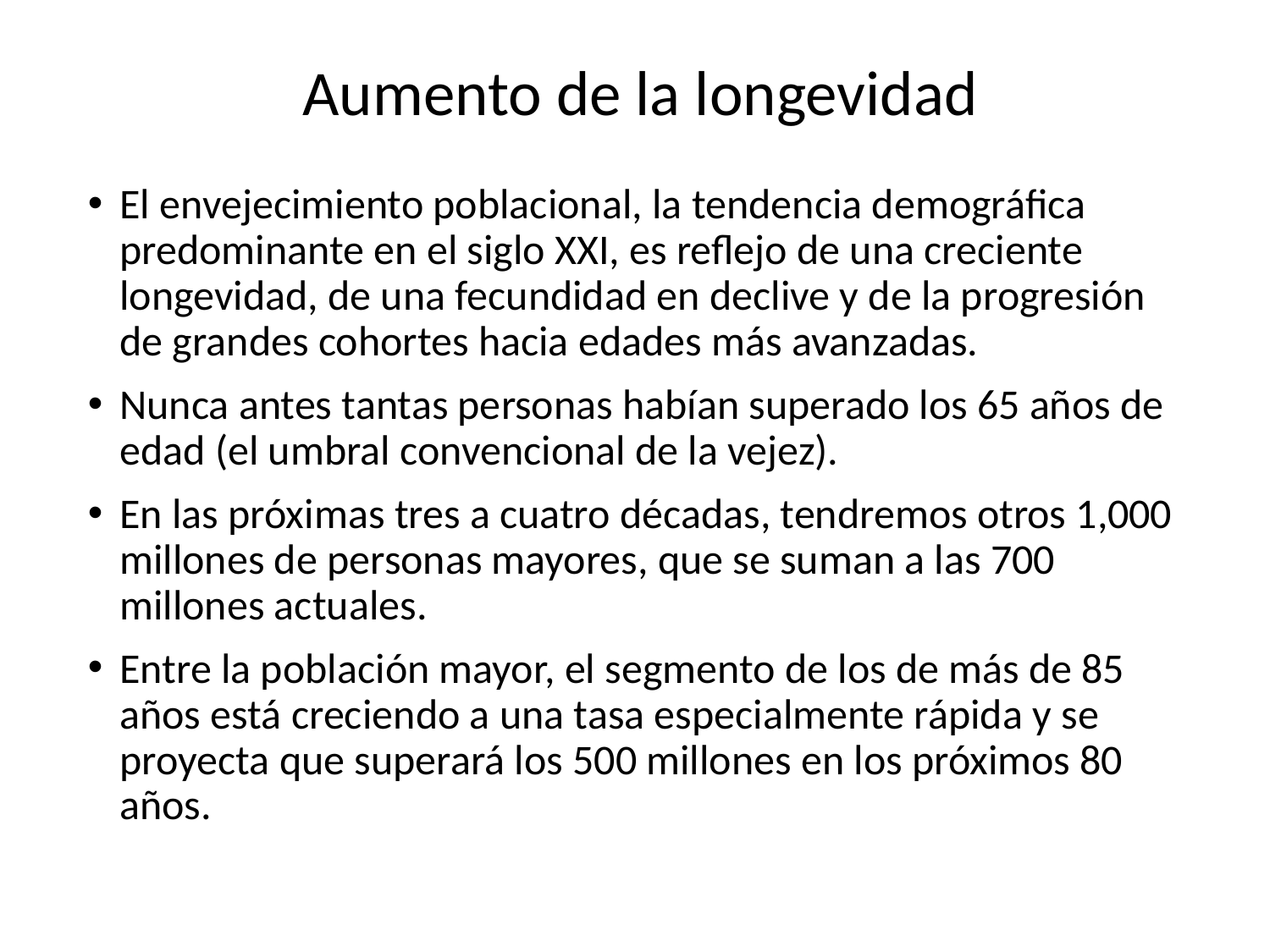

# Aumento de la longevidad
El envejecimiento poblacional, la tendencia demográfica predominante en el siglo XXI, es reflejo de una creciente longevidad, de una fecundidad en declive y de la progresión de grandes cohortes hacia edades más avanzadas.
Nunca antes tantas personas habían superado los 65 años de edad (el umbral convencional de la vejez).
En las próximas tres a cuatro décadas, tendremos otros 1,000 millones de personas mayores, que se suman a las 700 millones actuales.
Entre la población mayor, el segmento de los de más de 85 años está creciendo a una tasa especialmente rápida y se proyecta que superará los 500 millones en los próximos 80 años.